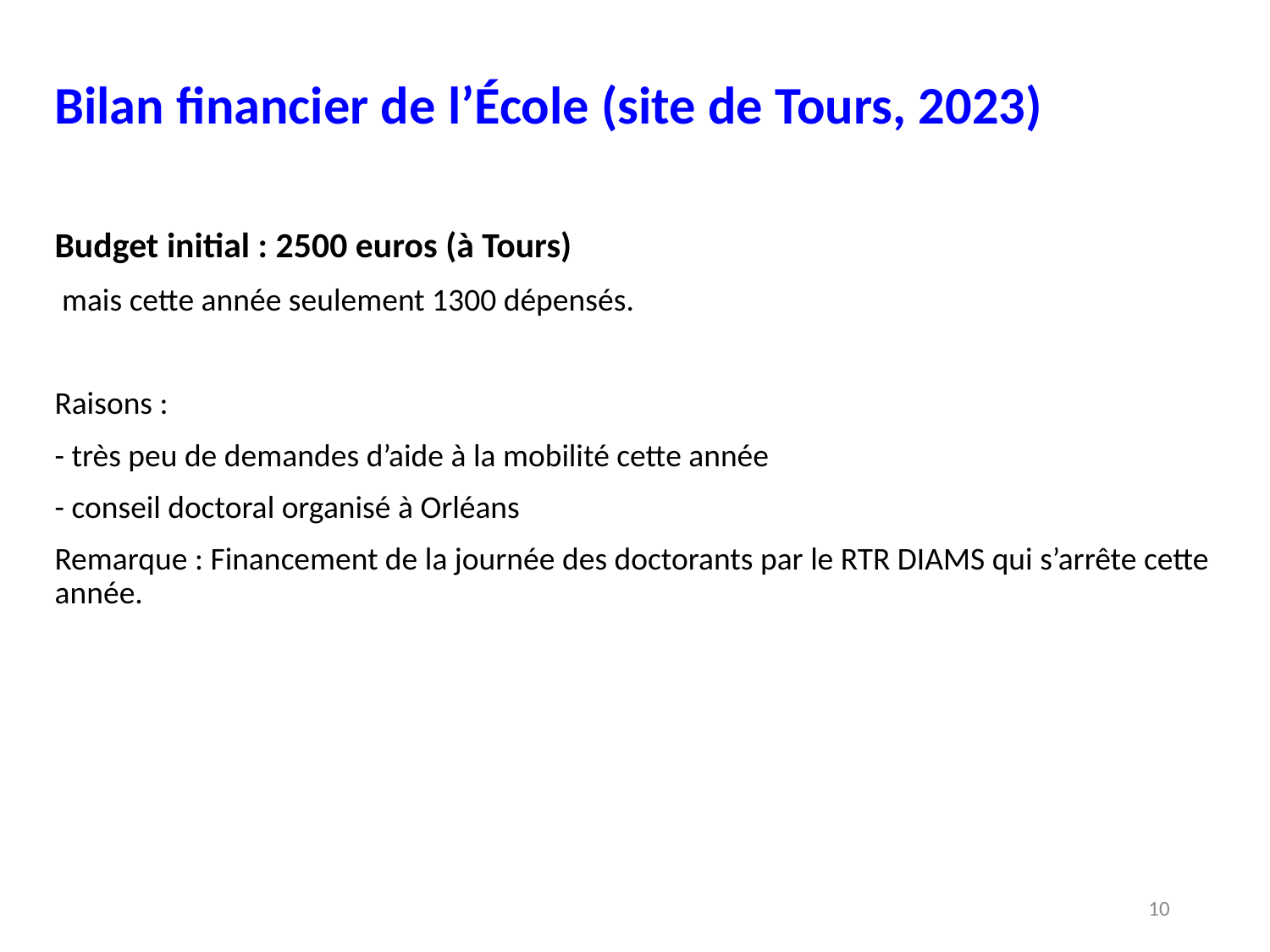

Bilan financier de l’École (site de Tours, 2023)

Budget initial : 2500 euros (à Tours)
 mais cette année seulement 1300 dépensés.

Raisons :
- très peu de demandes d’aide à la mobilité cette année
- conseil doctoral organisé à Orléans
Remarque : Financement de la journée des doctorants par le RTR DIAMS qui s’arrête cette année.

10